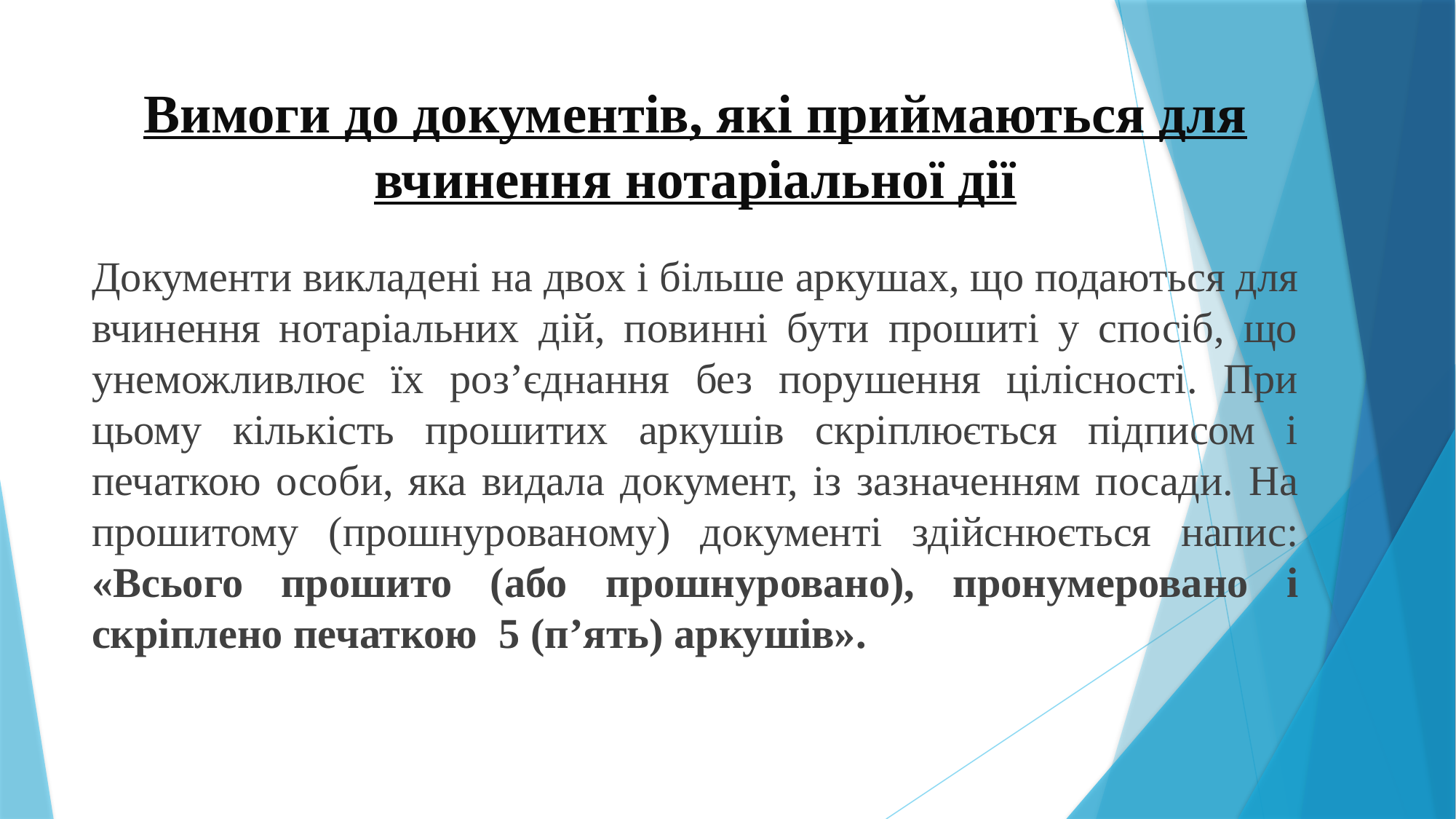

# Вимоги до документів, які приймаються для вчинення нотаріальної дії
Документи викладені на двох і більше аркушах, що подаються для вчинення нотаріальних дій, повинні бути прошиті у спосіб, що унеможливлює їх роз’єднання без порушення цілісності. При цьому кількість прошитих аркушів скріплюється підписом і печаткою особи, яка видала документ, із зазначенням посади. На прошитому (прошнурованому) документі здійснюється напис: «Всього прошито (або прошнуровано), пронумеровано і скріплено печаткою  5 (п’ять) аркушів».